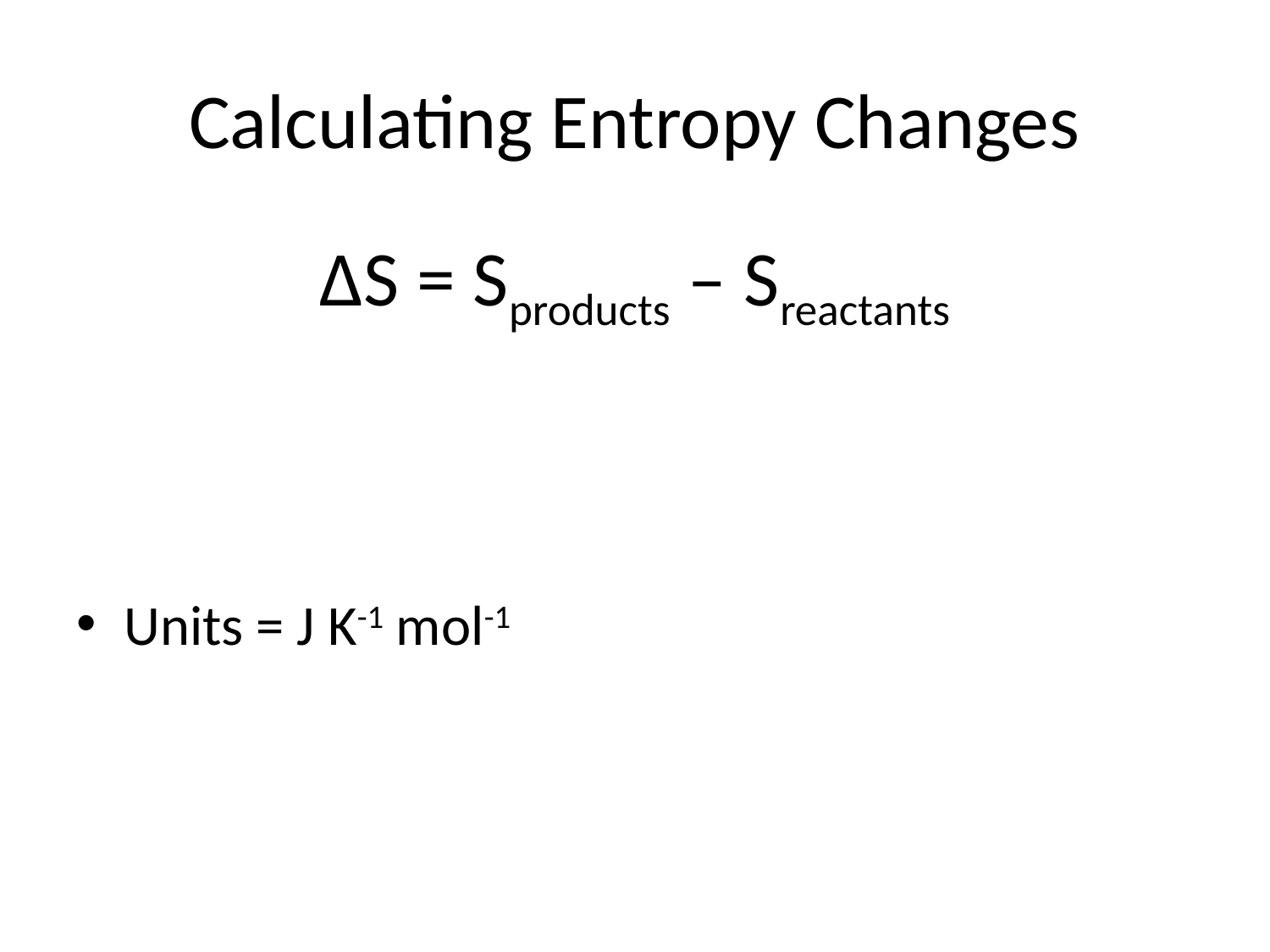

# Calculating Entropy Changes
ΔS = Sproducts – Sreactants

Units = J K-1 mol-1